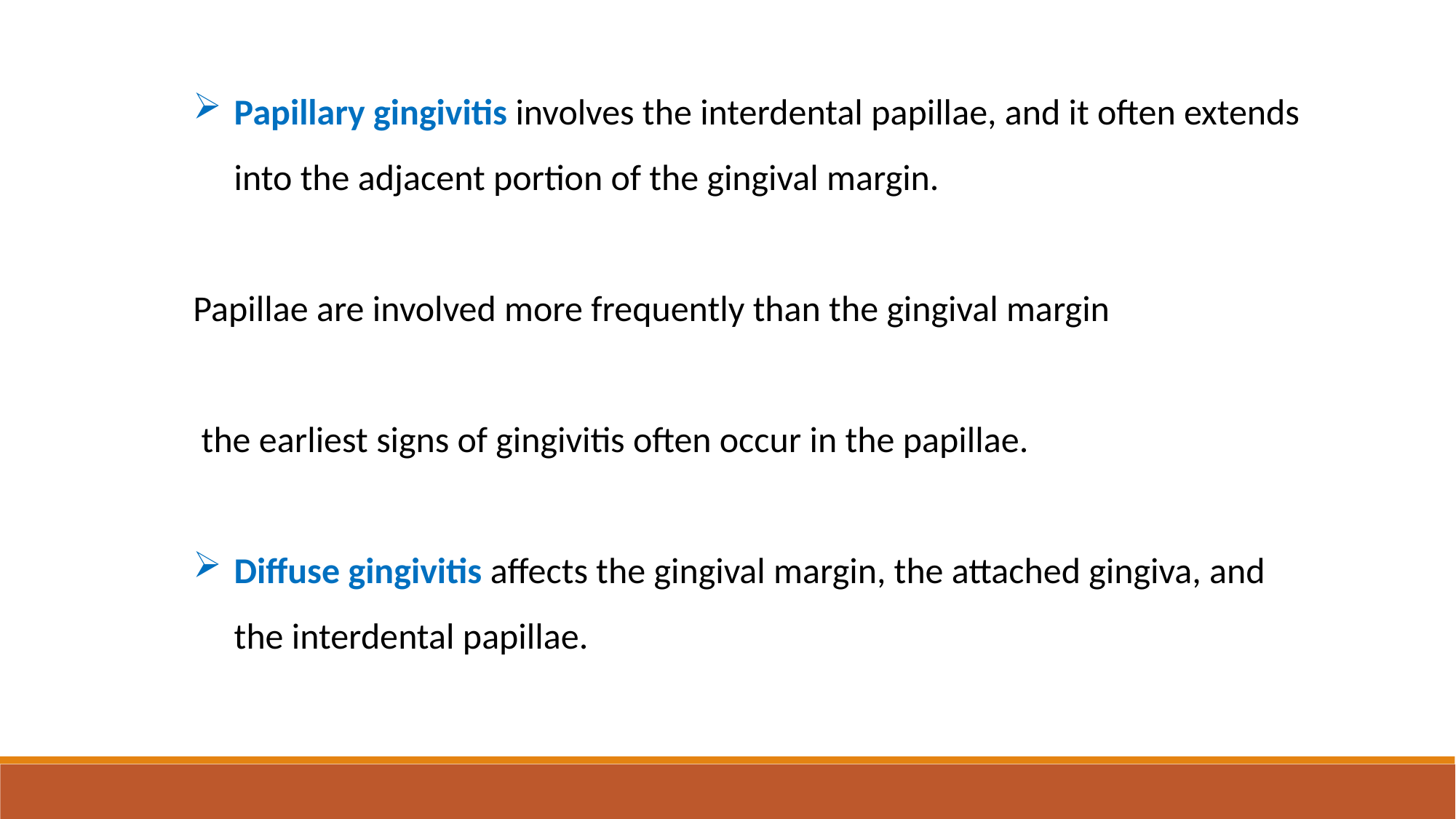

Papillary gingivitis involves the interdental papillae, and it often extends into the adjacent portion of the gingival margin.

Papillae are involved more frequently than the gingival margin

 the earliest signs of gingivitis often occur in the papillae.

Diffuse gingivitis affects the gingival margin, the attached gingiva, and the interdental papillae.